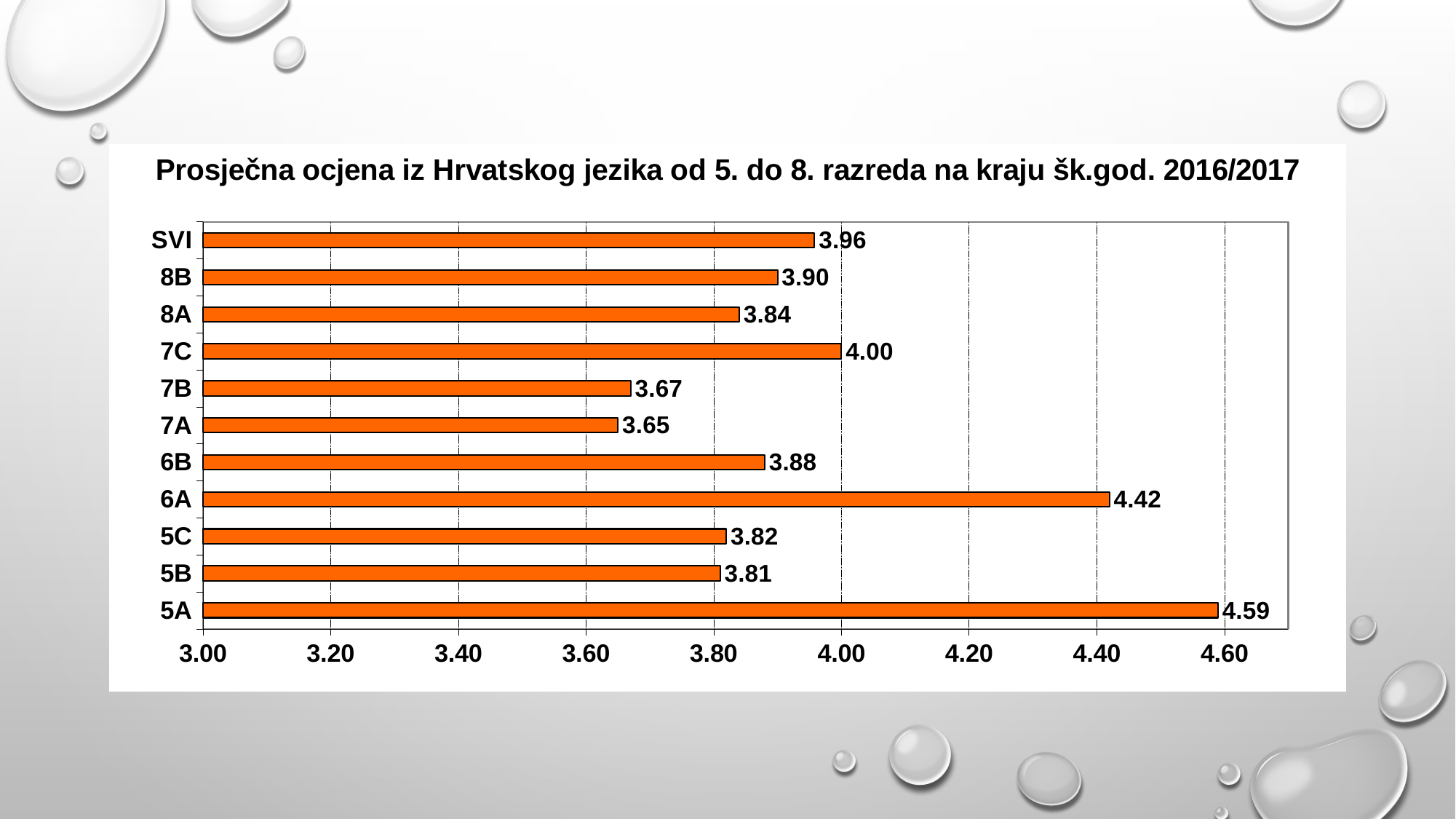

### Chart

| Category |  |
|---|---|
| 5A | 4.59 |
| 5B | 3.81 |
| 5C | 3.82 |
| 6A | 4.42 |
| 6B | 3.88 |
| 7A | 3.65 |
| 7B | 3.67 |
| 7C | 4.0 |
| 8A | 3.84 |
| 8B | 3.9 |
| SVI | 3.9579999999999993 |